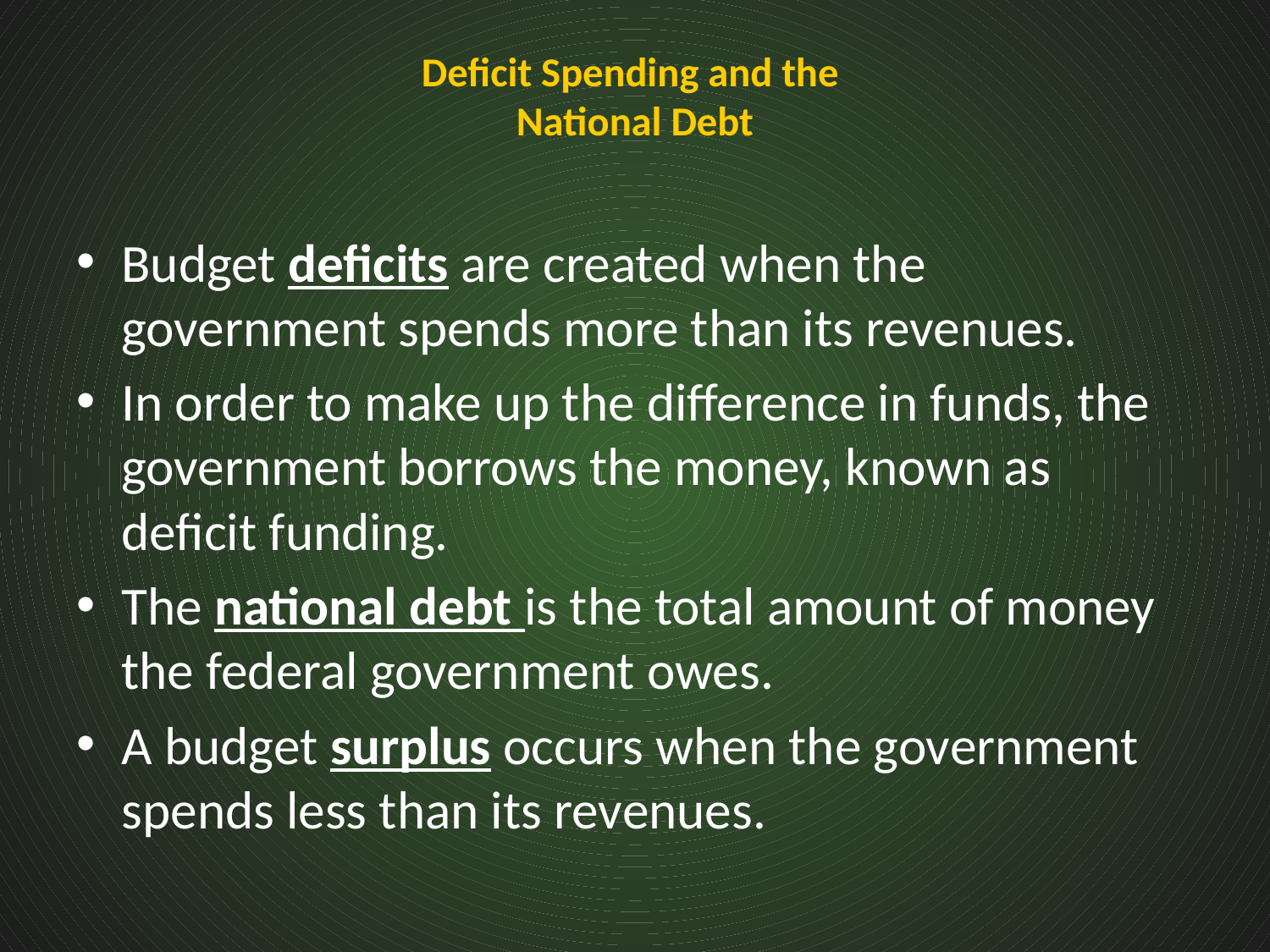

# Deficit Spending and the National Debt
Budget deficits are created when the government spends more than its revenues.
In order to make up the difference in funds, the government borrows the money, known as deficit funding.
The national debt is the total amount of money the federal government owes.
A budget surplus occurs when the government spends less than its revenues.